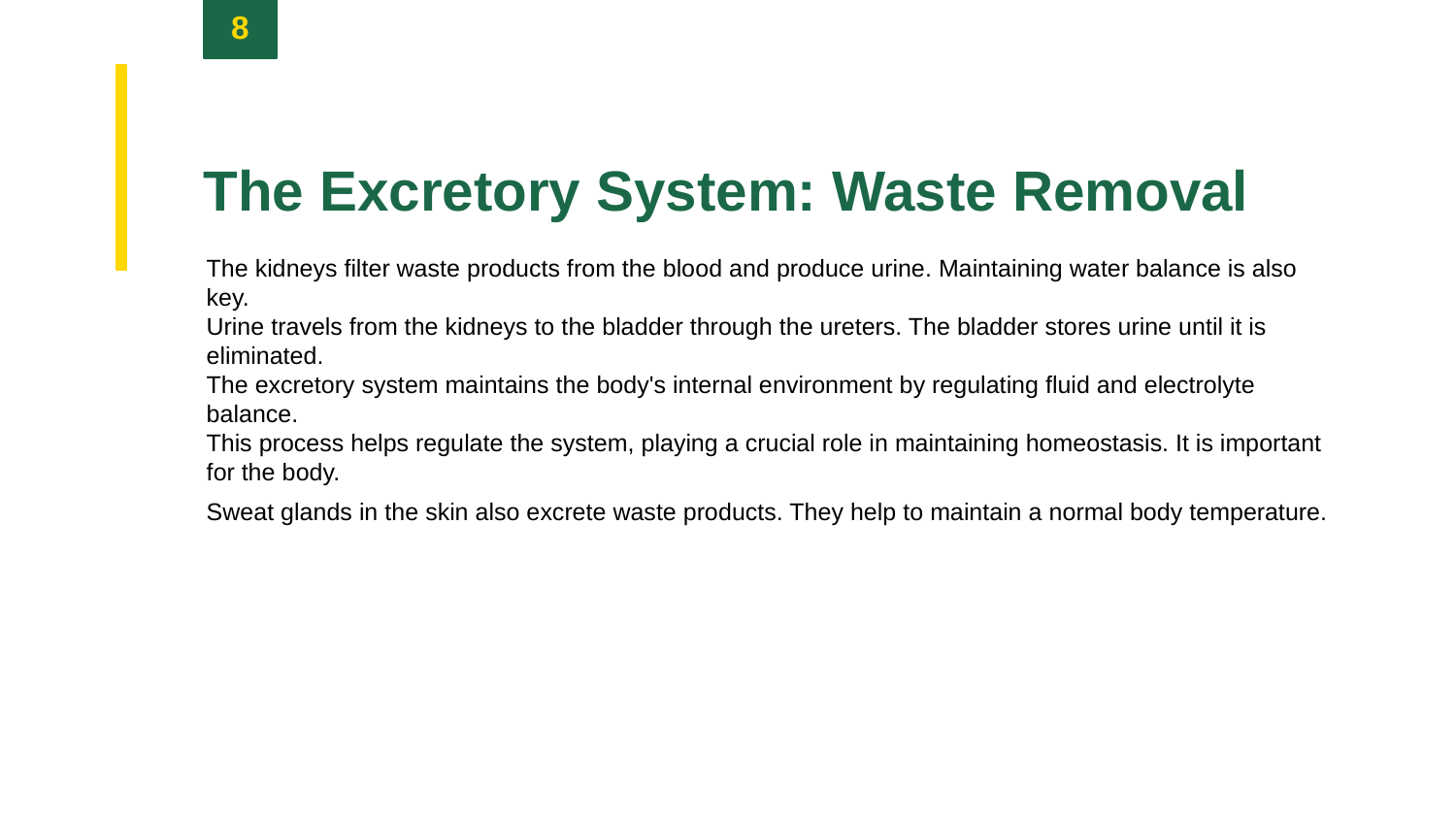

8

The Excretory System: Waste Removal
The kidneys filter waste products from the blood and produce urine. Maintaining water balance is also key.
Urine travels from the kidneys to the bladder through the ureters. The bladder stores urine until it is eliminated.
The excretory system maintains the body's internal environment by regulating fluid and electrolyte balance.
This process helps regulate the system, playing a crucial role in maintaining homeostasis. It is important for the body.
Sweat glands in the skin also excrete waste products. They help to maintain a normal body temperature.